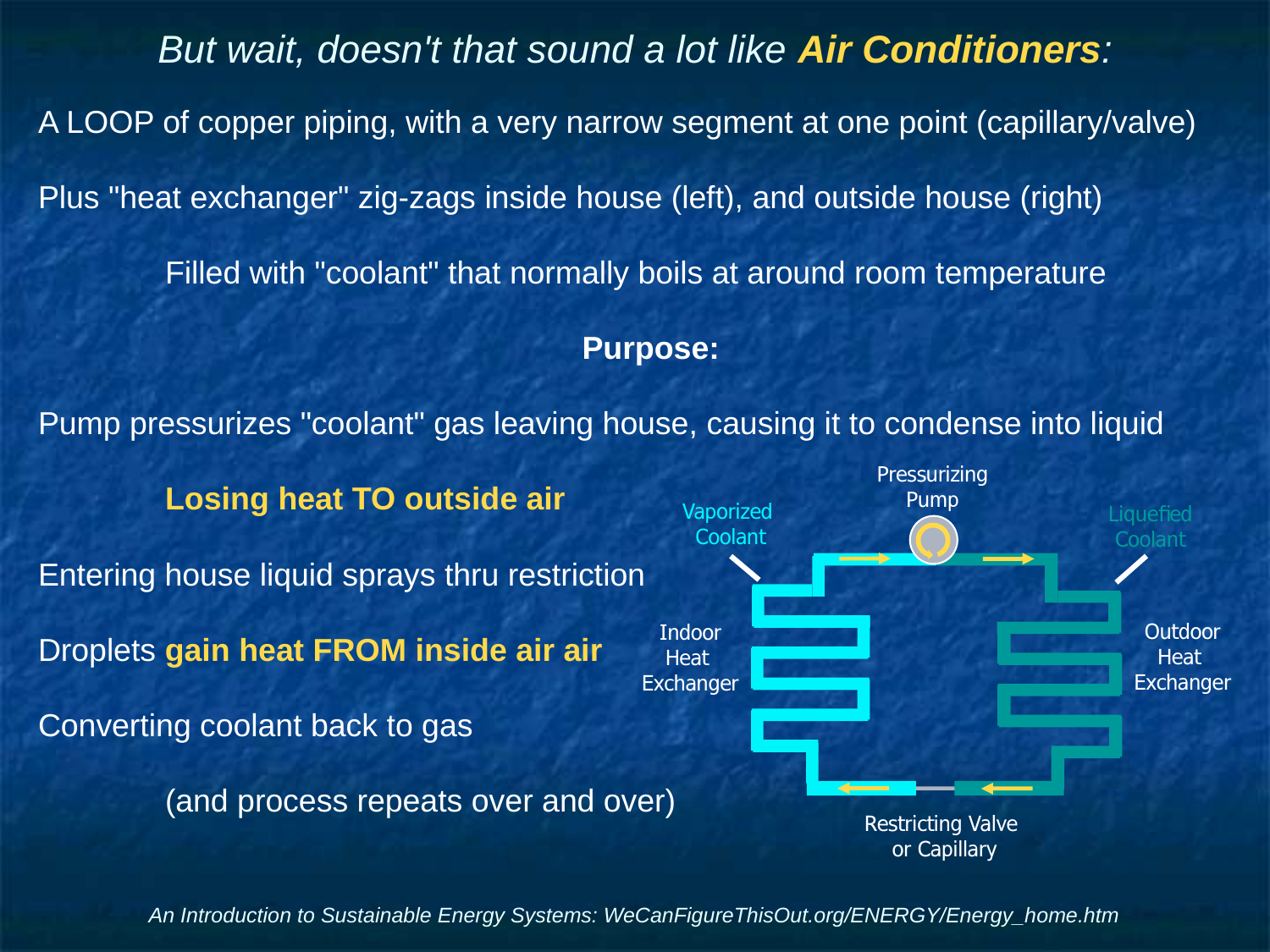

# But wait, doesn't that sound a lot like Air Conditioners:
A LOOP of copper piping, with a very narrow segment at one point (capillary/valve)

Plus "heat exchanger" zig-zags inside house (left), and outside house (right)

	Filled with "coolant" that normally boils at around room temperature

Purpose:

Pump pressurizes "coolant" gas leaving house, causing it to condense into liquid

	Losing heat TO outside air

Entering house liquid sprays thru restriction

Droplets gain heat FROM inside air air

Converting coolant back to gas

	(and process repeats over and over)
Pressurizing
Pump
Vaporized  Coolant
Liquefied Coolant

Outdoor
Heat
Exchanger
Indoor
Heat
Exchanger
Restricting Valve
or Capillary
An Introduction to Sustainable Energy Systems: WeCanFigureThisOut.org/ENERGY/Energy_home.htm